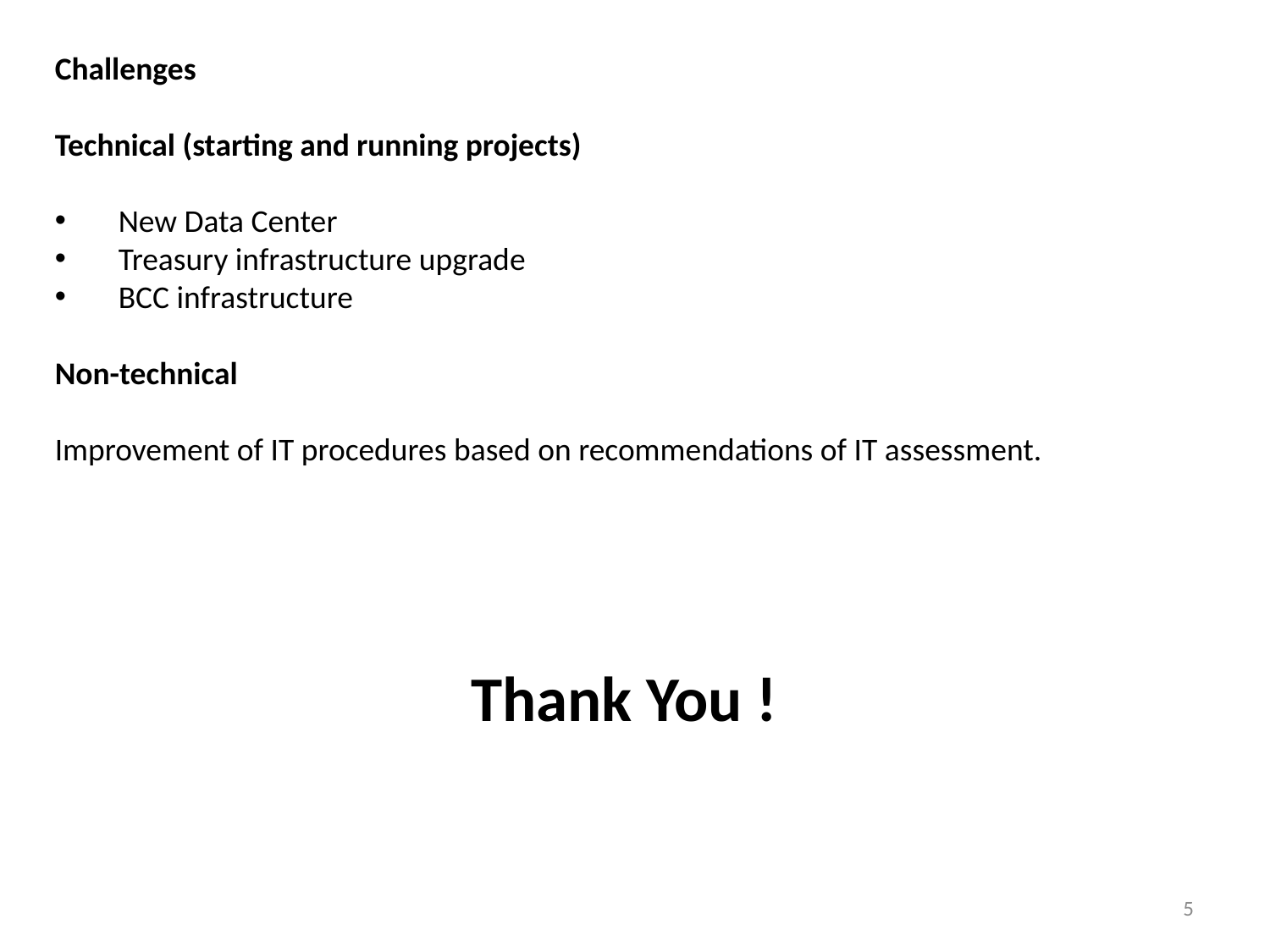

Challenges

Technical (starting and running projects)

New Data Center
Treasury infrastructure upgrade
BCC infrastructure

Non-technical

Improvement of IT procedures based on recommendations of IT assessment.

Thank You !

5